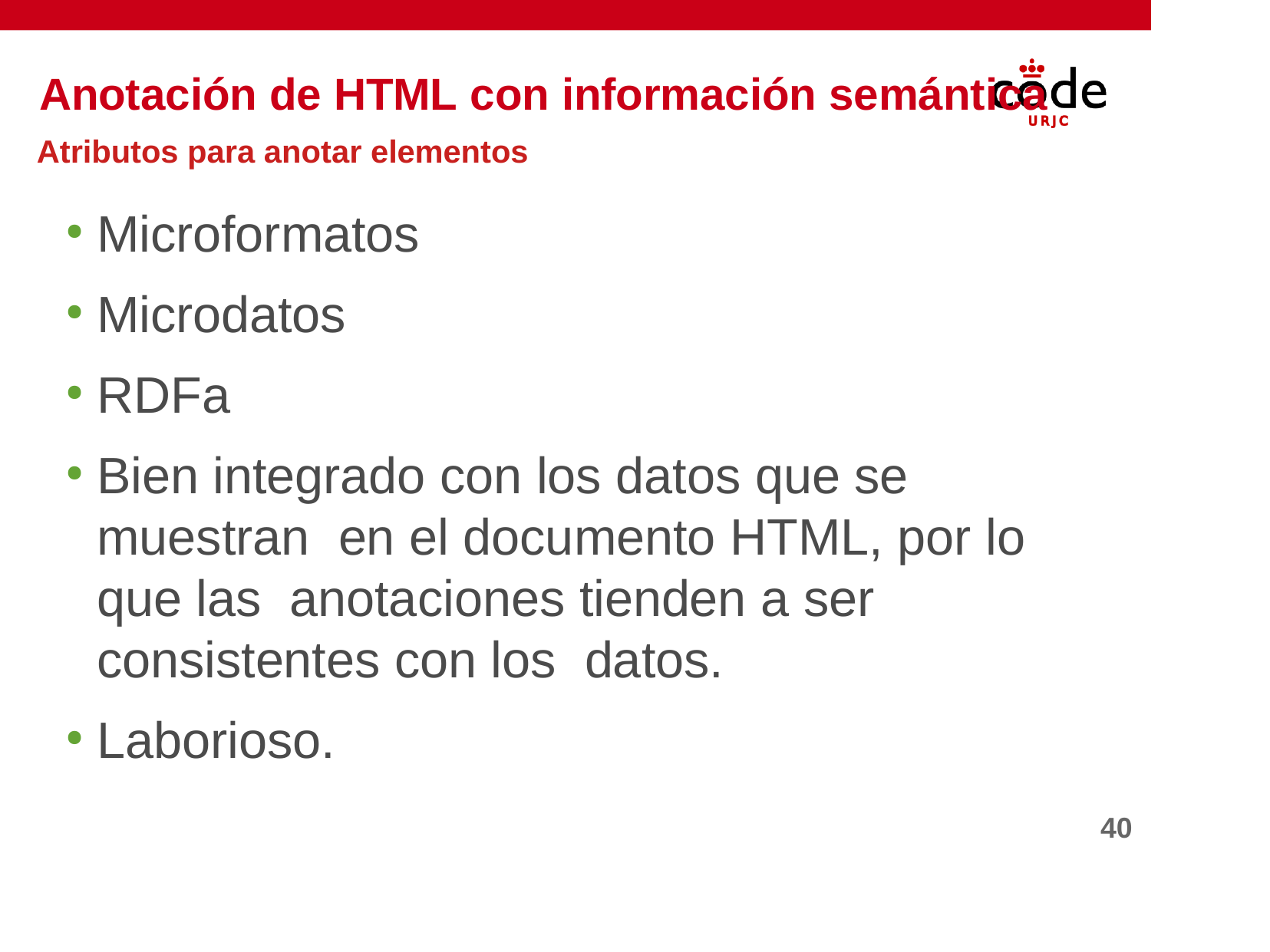

Anotación de HTML con información semántica
Atributos para anotar elementos

Microformatos
Microdatos
RDFa
Bien integrado con los datos que se muestran  en el documento HTML, por lo que las  anotaciones tienden a ser consistentes con los  datos.
Laborioso.
40